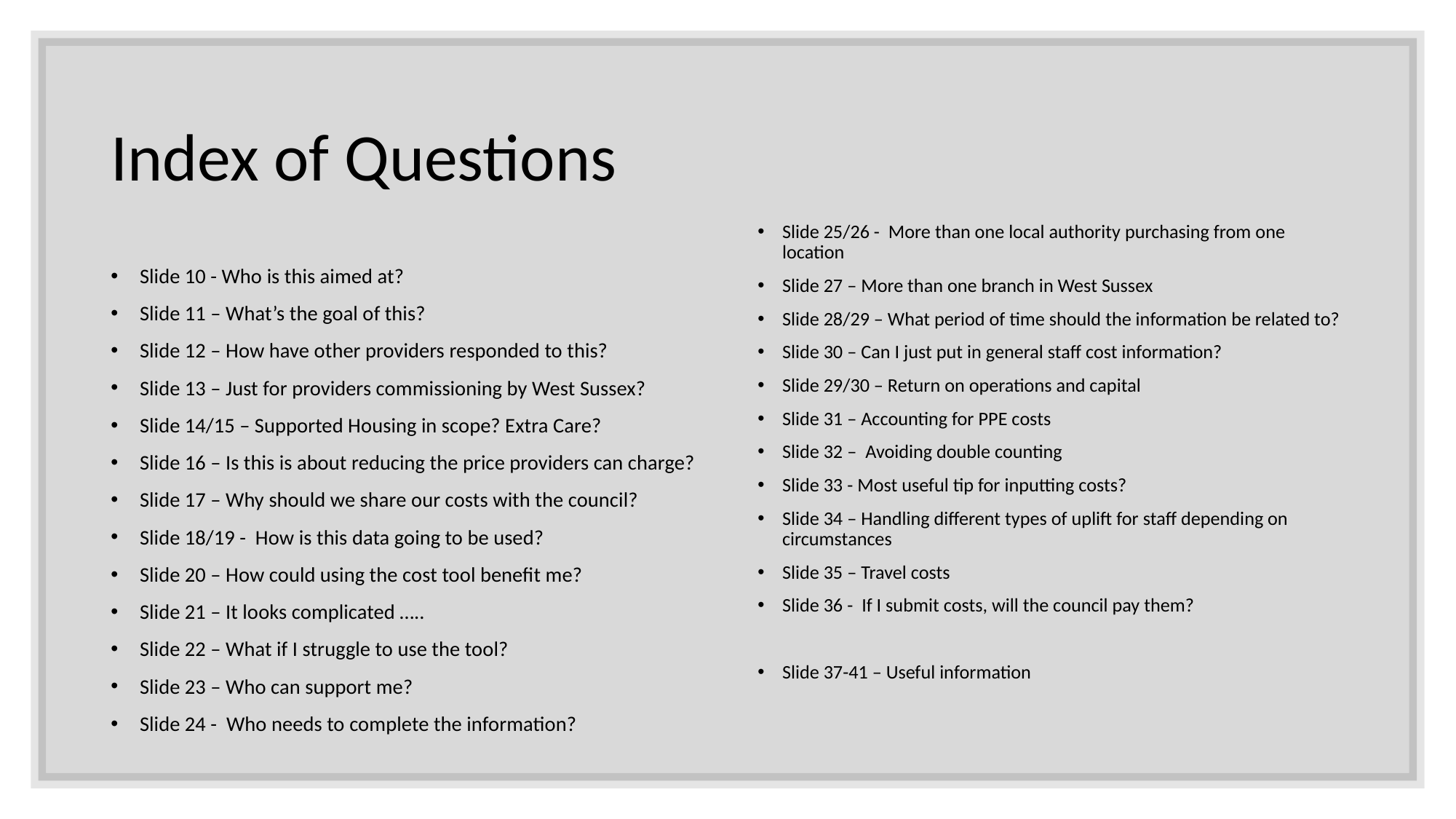

# Index of Questions
Slide 25/26 -  More than one local authority purchasing from one location
Slide 27 – More than one branch in West Sussex
Slide 28/29 – What period of time should the information be related to?
Slide 30 – Can I just put in general staff cost information?
Slide 29/30 – Return on operations and capital
Slide 31 – Accounting for PPE costs
Slide 32 –  Avoiding double counting
Slide 33 - Most useful tip for inputting costs?
Slide 34 – Handling different types of uplift for staff depending on circumstances
Slide 35 – Travel costs
Slide 36 -  If I submit costs, will the council pay them?

Slide 37-41 – Useful information

Slide 10 - Who is this aimed at?
Slide 11 – What’s the goal of this?
Slide 12 – How have other providers responded to this?
Slide 13 – Just for providers commissioning by West Sussex?
Slide 14/15 – Supported Housing in scope? Extra Care?
Slide 16 – Is this is about reducing the price providers can charge?
Slide 17 – Why should we share our costs with the council?
Slide 18/19 -  How is this data going to be used?
Slide 20 – How could using the cost tool benefit me?
Slide 21 – It looks complicated …..
Slide 22 – What if I struggle to use the tool?
Slide 23 – Who can support me?
Slide 24 -  Who needs to complete the information?